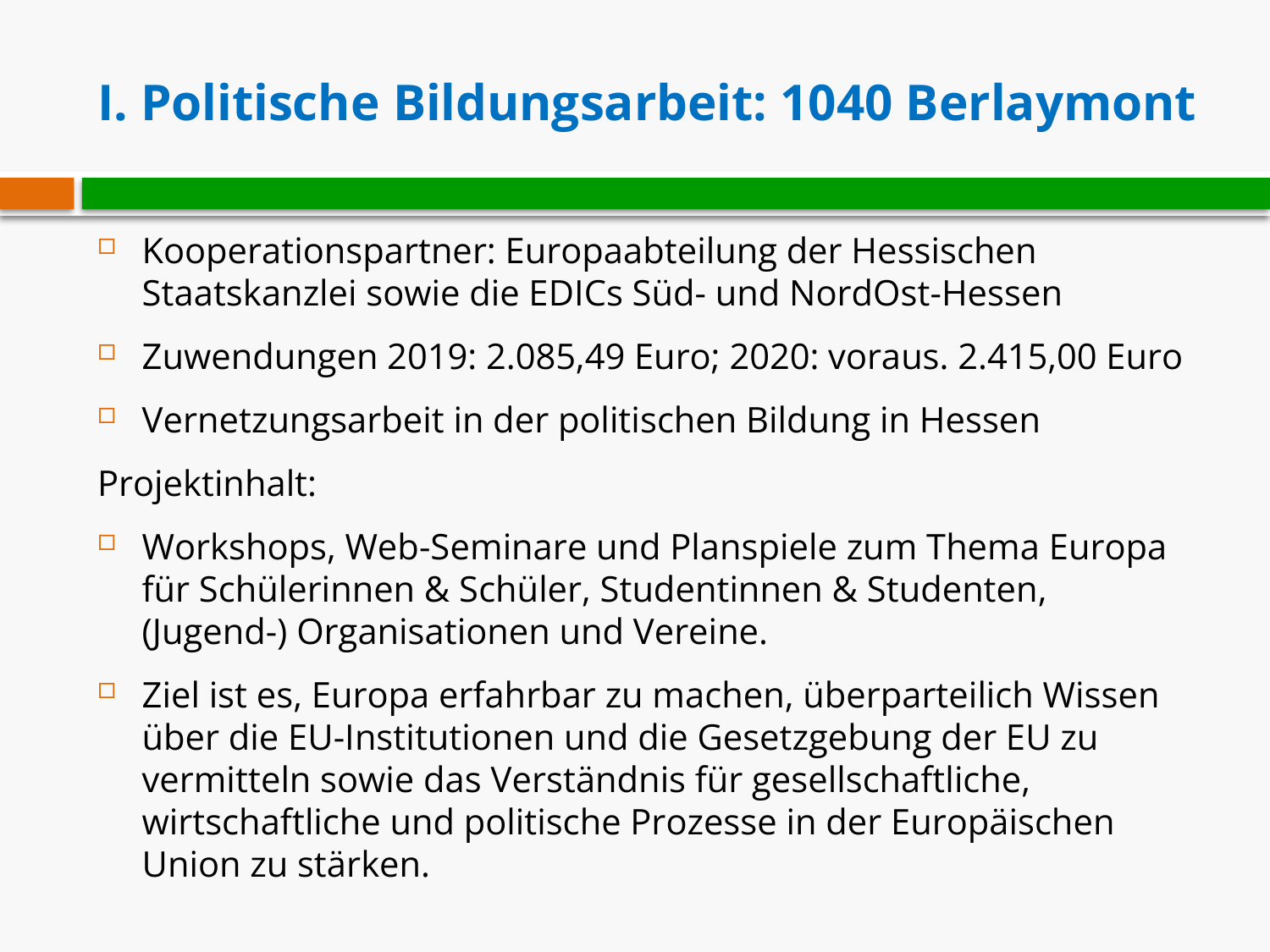

# I. Politische Bildungsarbeit: 1040 Berlaymont
Kooperationspartner: Europaabteilung der Hessischen Staatskanzlei sowie die EDICs Süd- und NordOst-Hessen
Zuwendungen 2019: 2.085,49 Euro; 2020: voraus. 2.415,00 Euro
Vernetzungsarbeit in der politischen Bildung in Hessen
Projektinhalt:
Workshops, Web-Seminare und Planspiele zum Thema Europa für Schülerinnen & Schüler, Studentinnen & Studenten,     (Jugend-) Organisationen und Vereine.
Ziel ist es, Europa erfahrbar zu machen, überparteilich Wissen über die EU-Institutionen und die Gesetzgebung der EU zu vermitteln sowie das Verständnis für gesellschaftliche, wirtschaftliche und politische Prozesse in der Europäischen Union zu stärken.